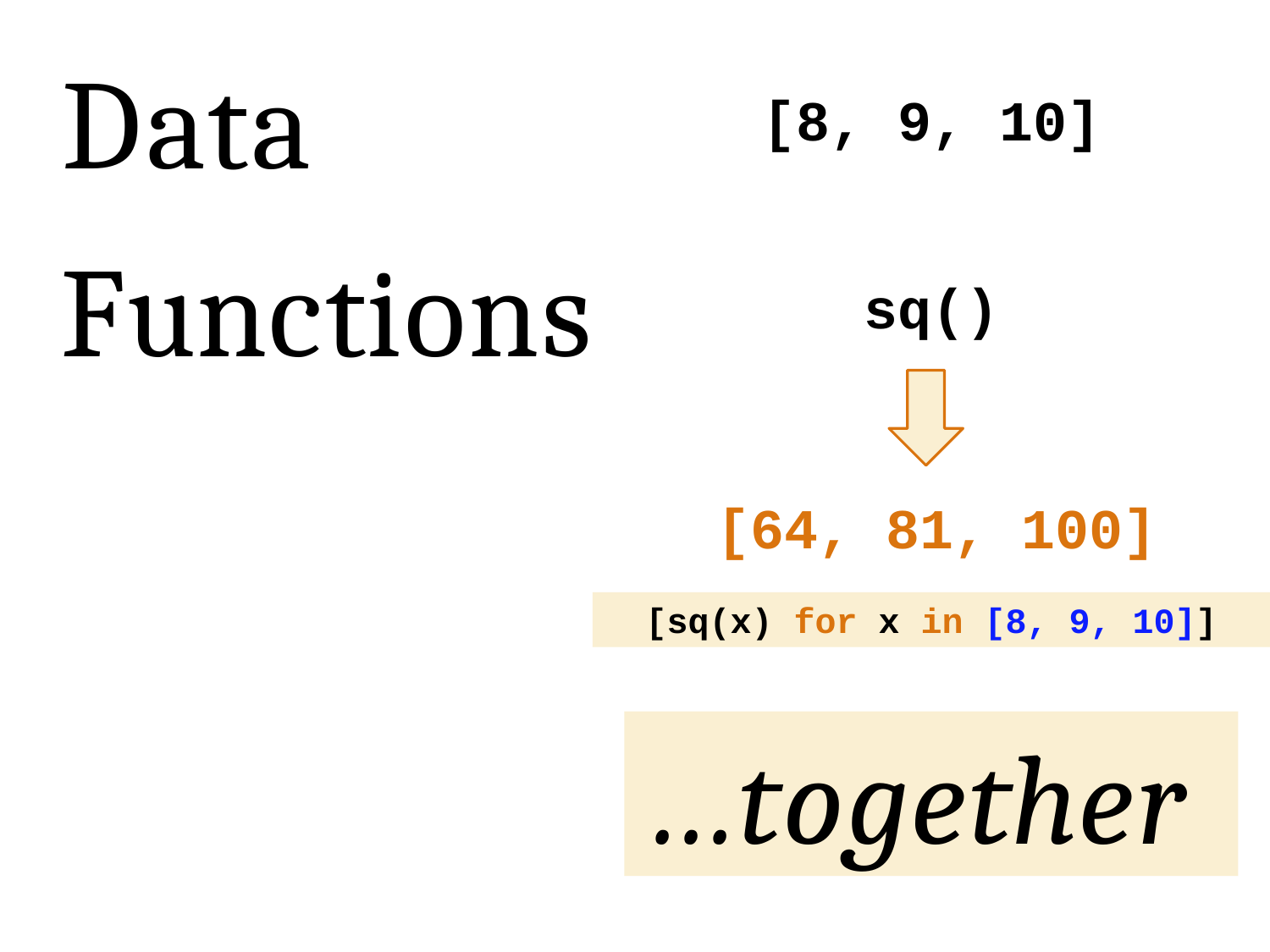

Data
[8, 9, 10]
Functions
sq()

[64, 81, 100]
[sq(x) for x in [8, 9, 10]]
…together